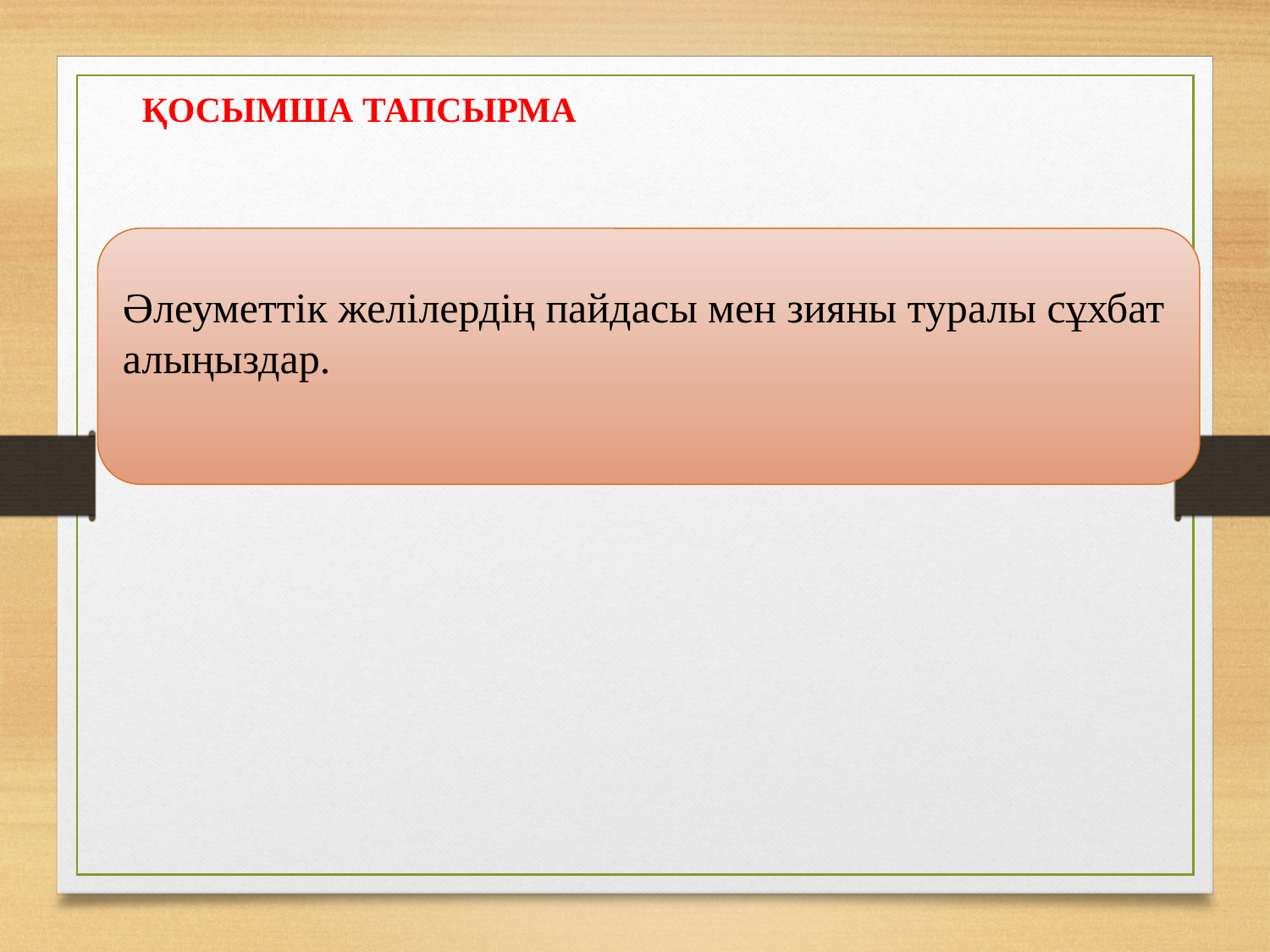

ҚОСЫМША ТАПСЫРМА
Әлеуметтік желілердің пайдасы мен зияны туралы сұхбат алыңыздар.